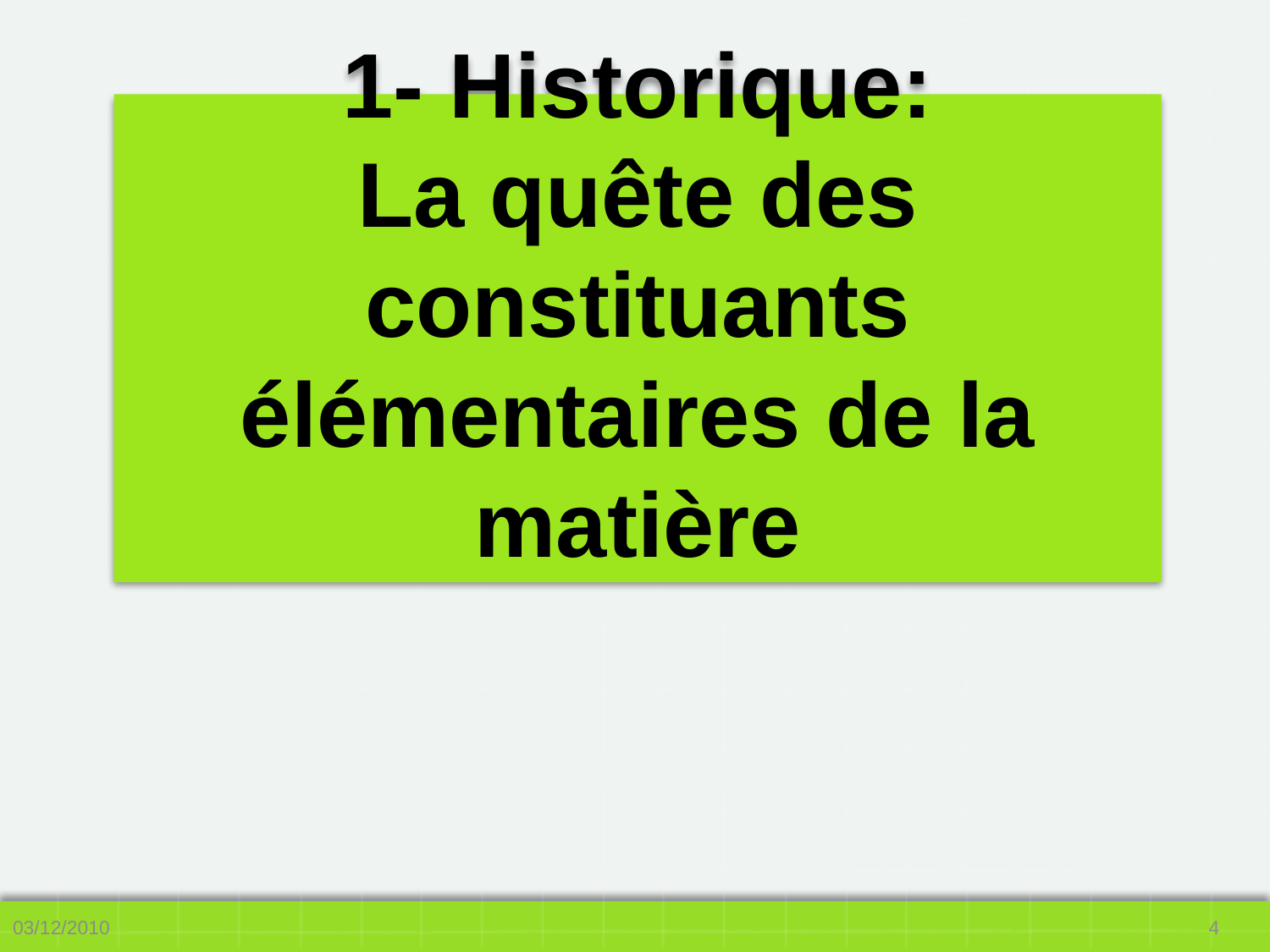

# 1- Historique: La quête des constituants élémentaires de la matière
03/12/2010
4